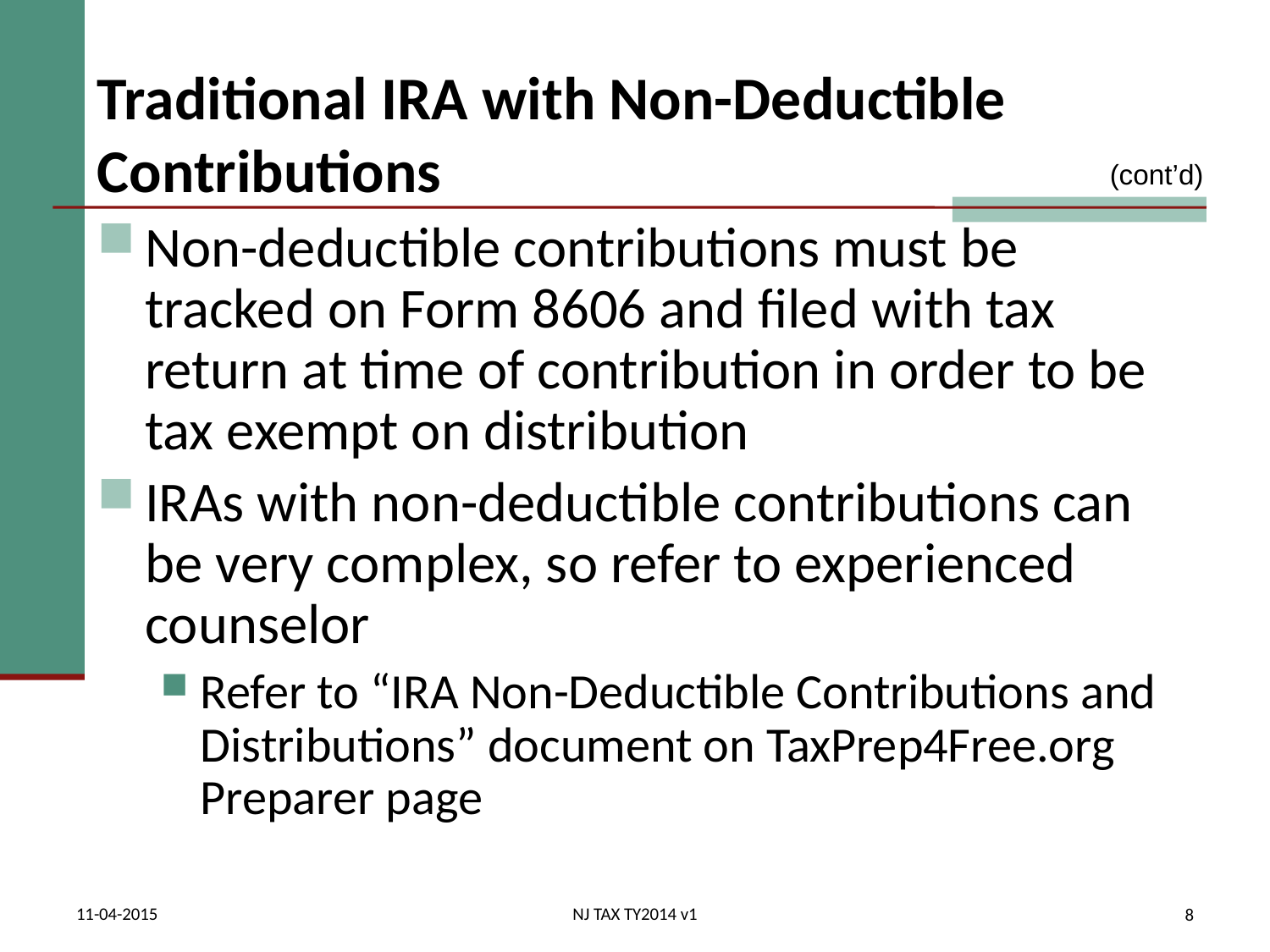

# Traditional IRA with Non-Deductible Contributions
(cont’d)
Non-deductible contributions must be tracked on Form 8606 and filed with tax return at time of contribution in order to be tax exempt on distribution
IRAs with non-deductible contributions can be very complex, so refer to experienced counselor
Refer to “IRA Non-Deductible Contributions and Distributions” document on TaxPrep4Free.org Preparer page

11-04-2015
NJ TAX TY2014 v1
8